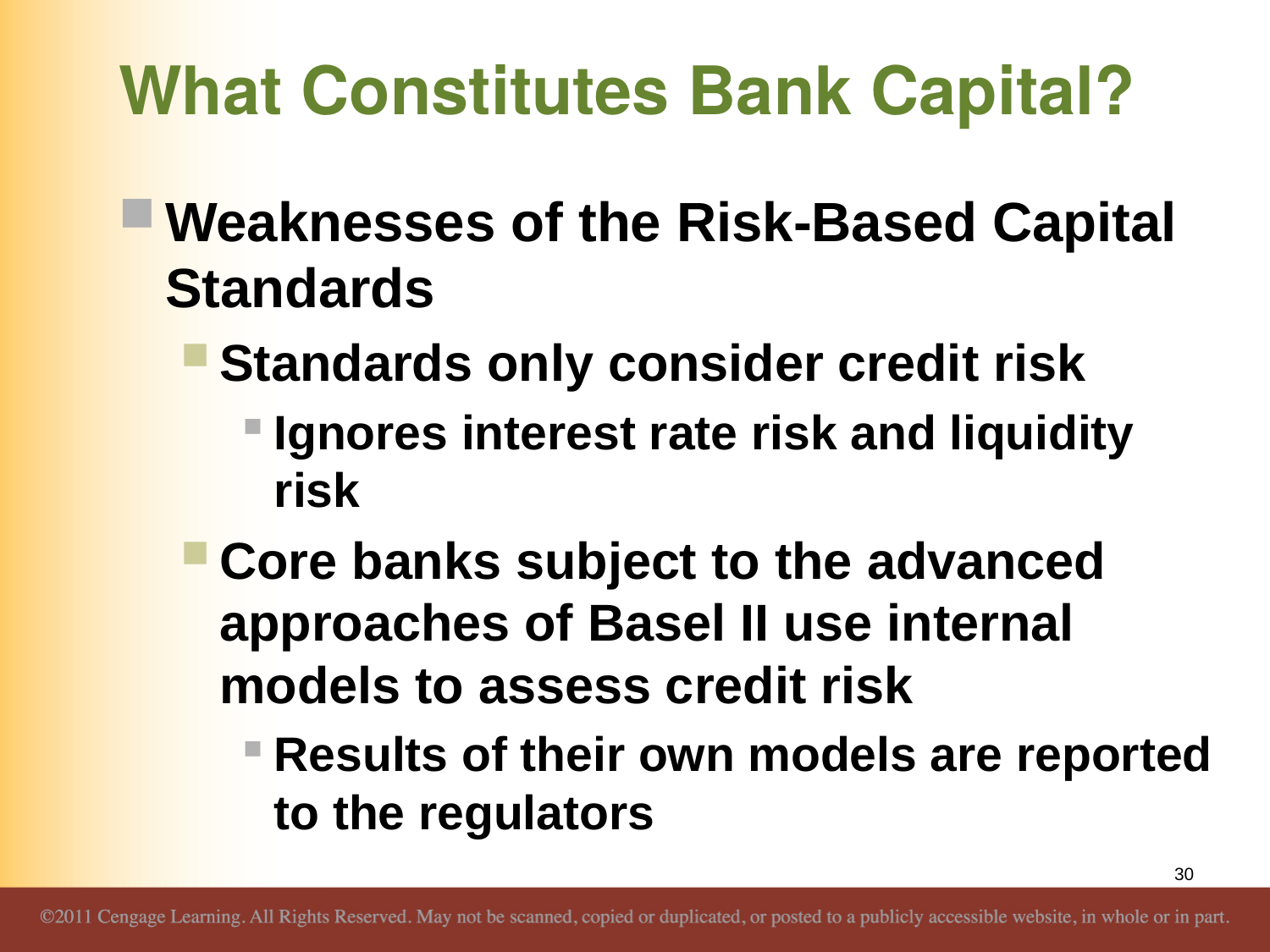

# What Constitutes Bank Capital?
Weaknesses of the Risk-Based Capital Standards
Standards only consider credit risk
Ignores interest rate risk and liquidity risk
Core banks subject to the advanced approaches of Basel II use internal models to assess credit risk
Results of their own models are reported to the regulators
30